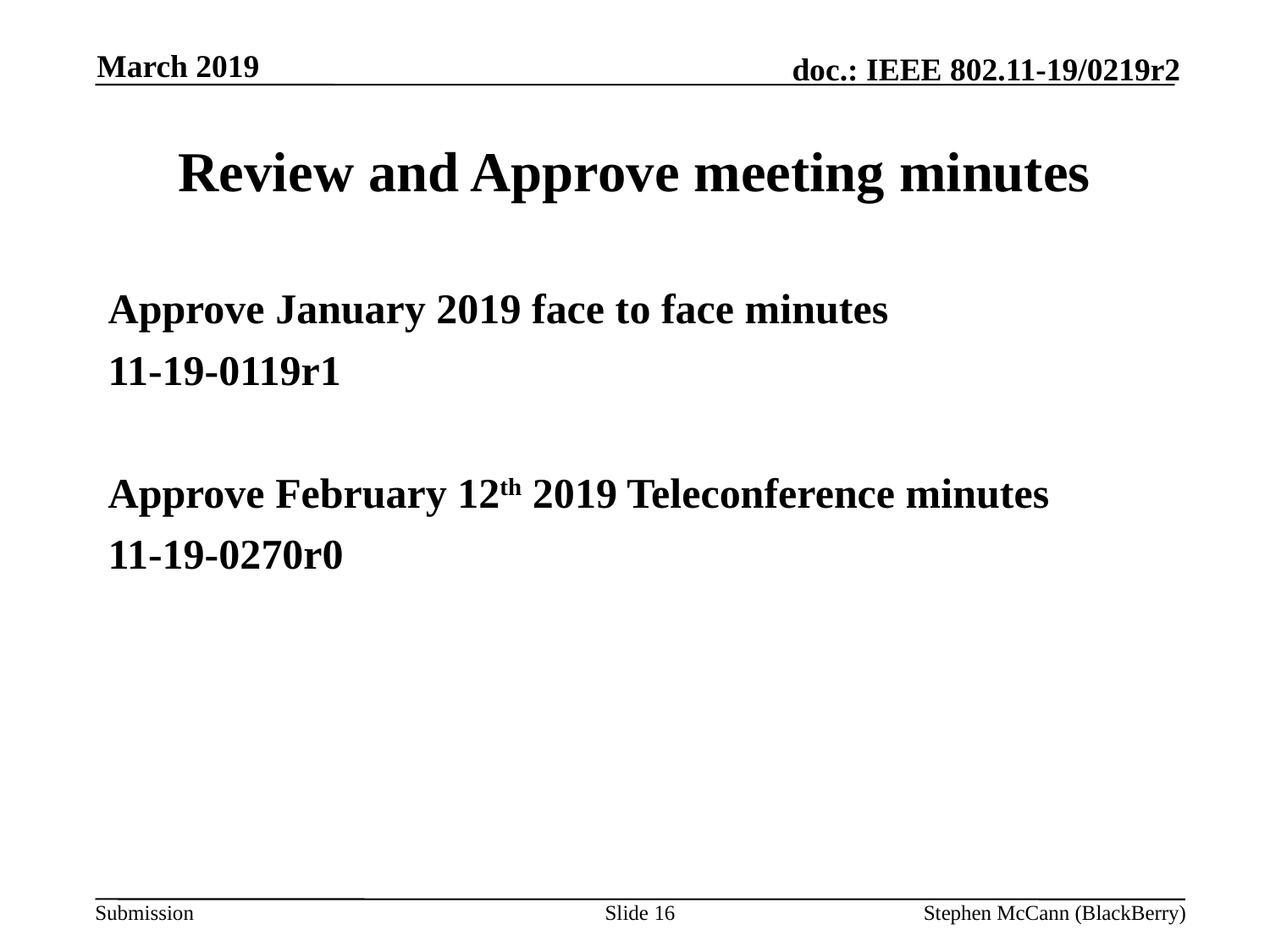

March 2019
# Review and Approve meeting minutes
Approve January 2019 face to face minutes
11-19-0119r1

Approve February 12th 2019 Teleconference minutes
11-19-0270r0
Slide 16
Stephen McCann (BlackBerry)